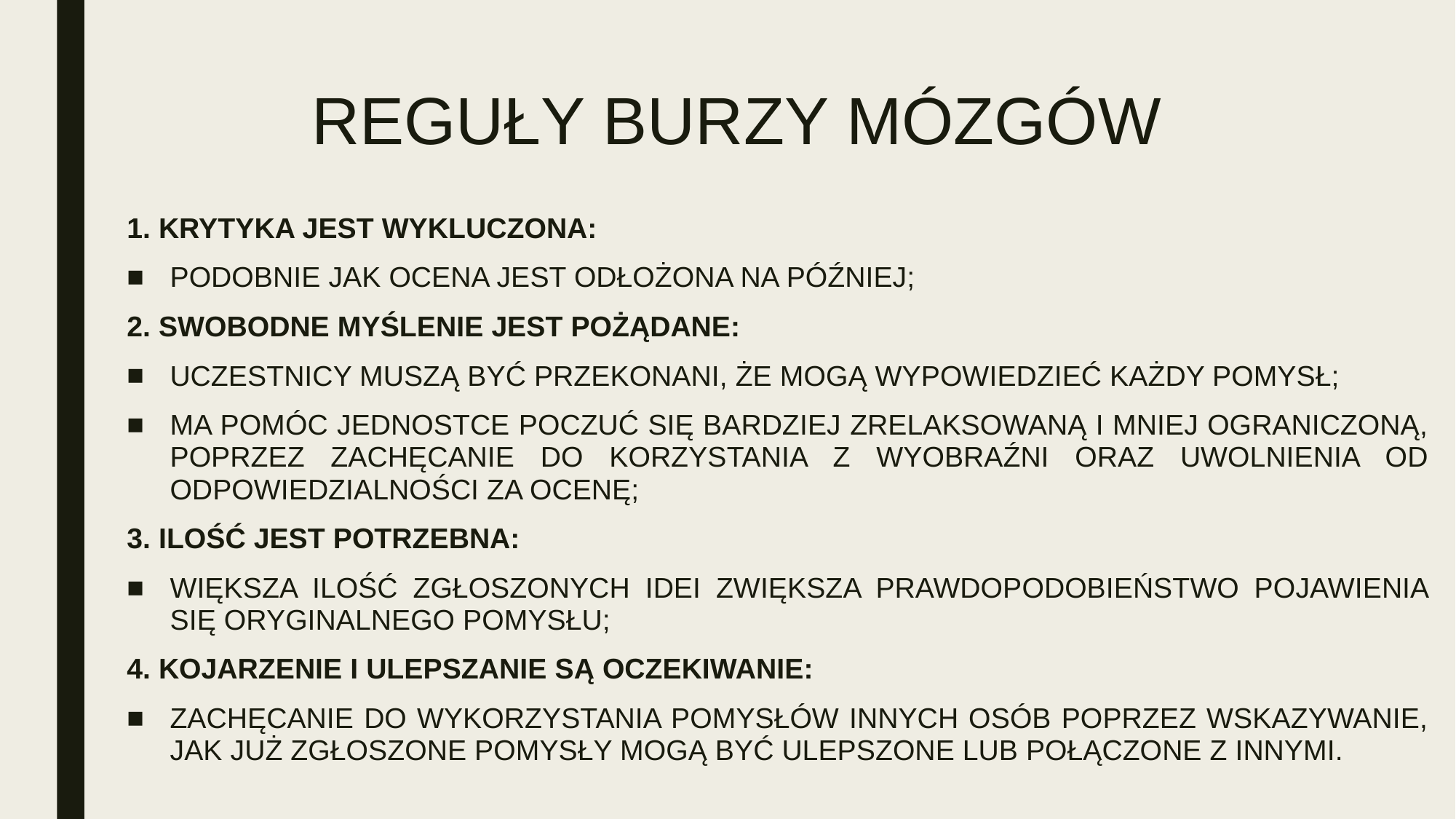

# REGUŁY BURZY MÓZGÓW
1. KRYTYKA JEST WYKLUCZONA:
PODOBNIE JAK OCENA JEST ODŁOŻONA NA PÓŹNIEJ;
2. SWOBODNE MYŚLENIE JEST POŻĄDANE:
UCZESTNICY MUSZĄ BYĆ PRZEKONANI, ŻE MOGĄ WYPOWIEDZIEĆ KAŻDY POMYSŁ;
MA POMÓC JEDNOSTCE POCZUĆ SIĘ BARDZIEJ ZRELAKSOWANĄ I MNIEJ OGRANICZONĄ, POPRZEZ ZACHĘCANIE DO KORZYSTANIA Z WYOBRAŹNI ORAZ UWOLNIENIA OD ODPOWIEDZIALNOŚCI ZA OCENĘ;
3. ILOŚĆ JEST POTRZEBNA:
WIĘKSZA ILOŚĆ ZGŁOSZONYCH IDEI ZWIĘKSZA PRAWDOPODOBIEŃSTWO POJAWIENIA SIĘ ORYGINALNEGO POMYSŁU;
4. KOJARZENIE I ULEPSZANIE SĄ OCZEKIWANIE:
ZACHĘCANIE DO WYKORZYSTANIA POMYSŁÓW INNYCH OSÓB POPRZEZ WSKAZYWANIE, JAK JUŻ ZGŁOSZONE POMYSŁY MOGĄ BYĆ ULEPSZONE LUB POŁĄCZONE Z INNYMI.